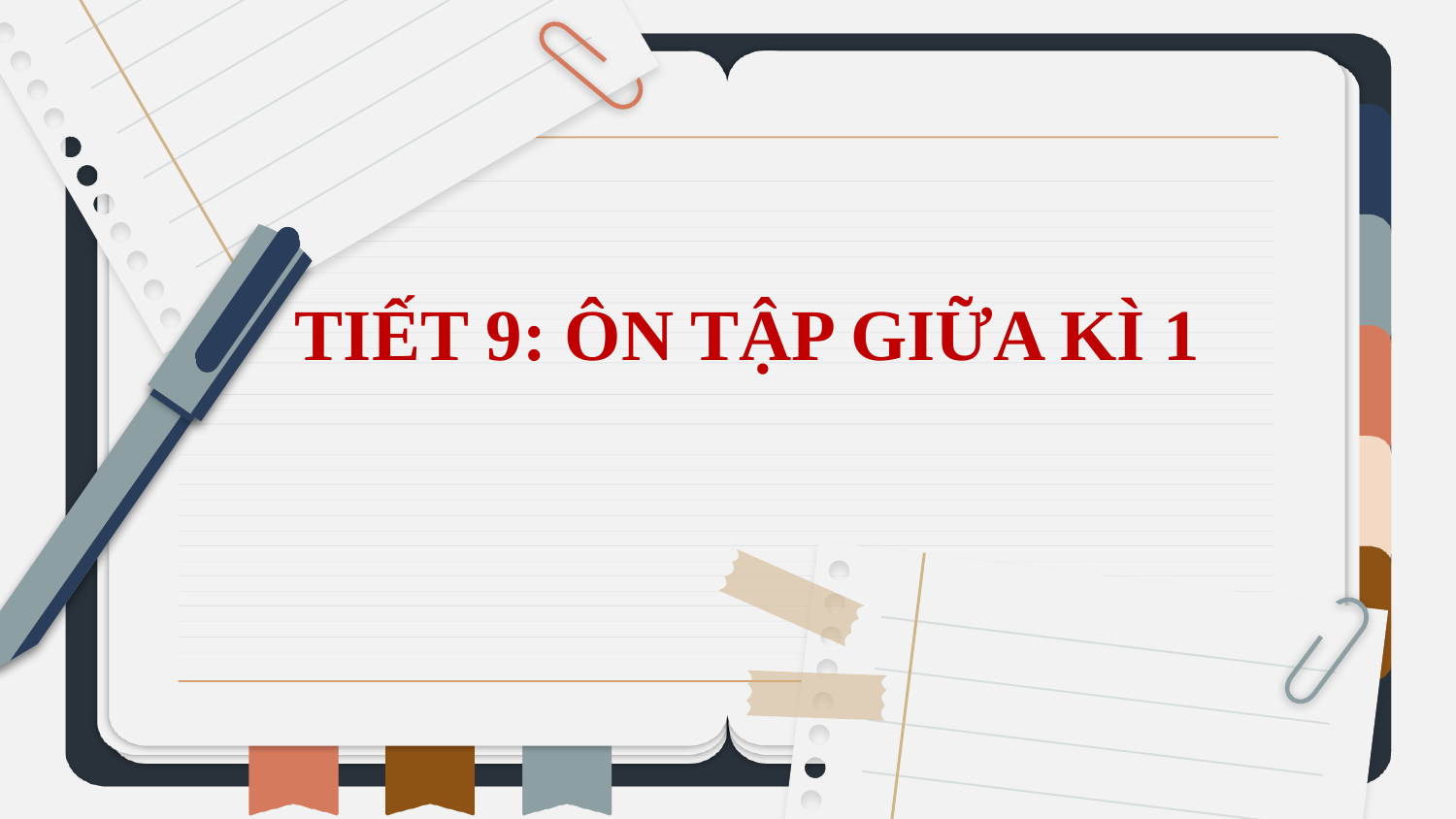

TIẾT 9: ÔN TẬP GIỮA KÌ 1